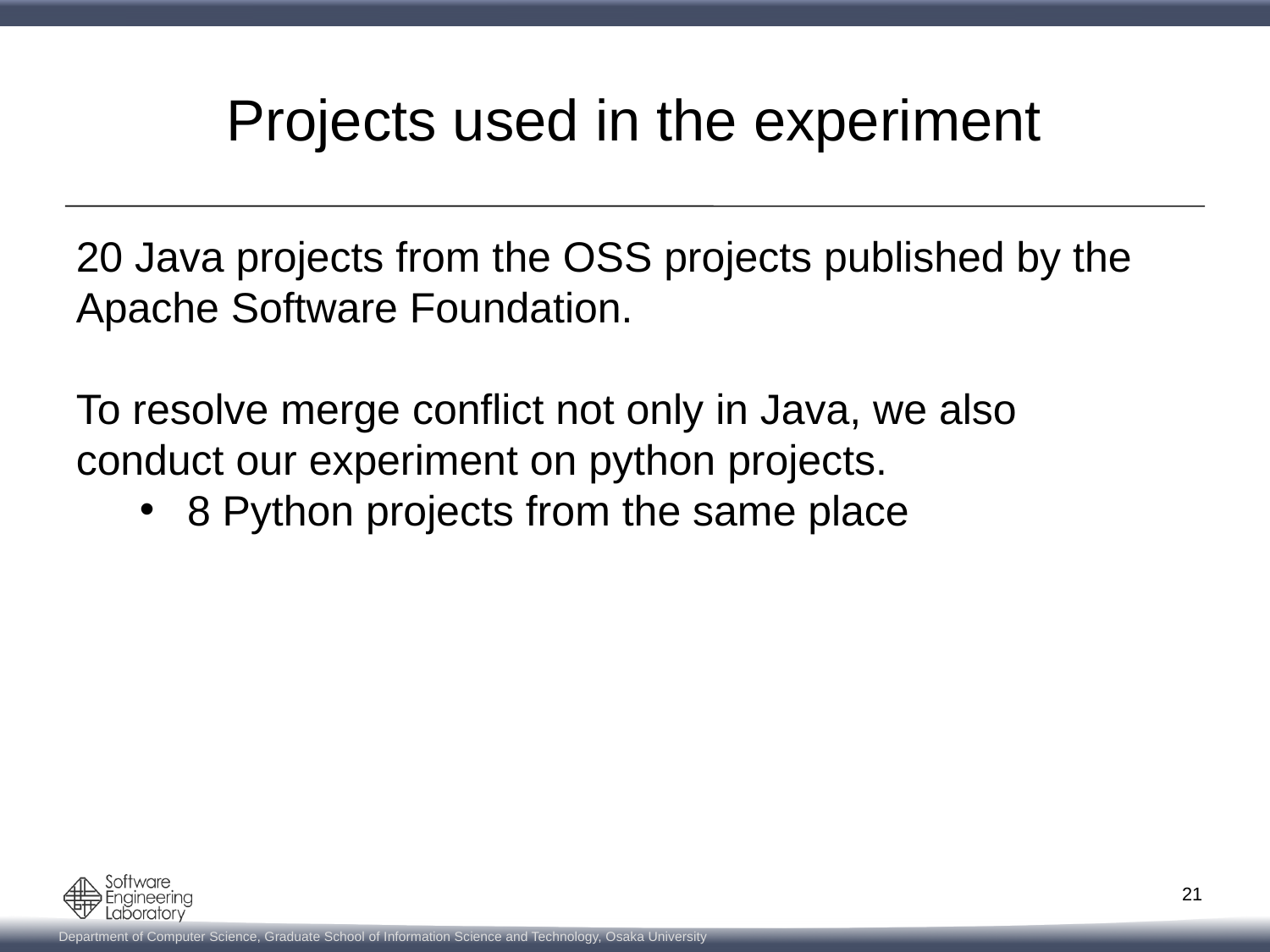

# Projects used in the experiment
20 Java projects from the OSS projects published by the Apache Software Foundation.

To resolve merge conflict not only in Java, we also conduct our experiment on python projects.
8 Python projects from the same place
21